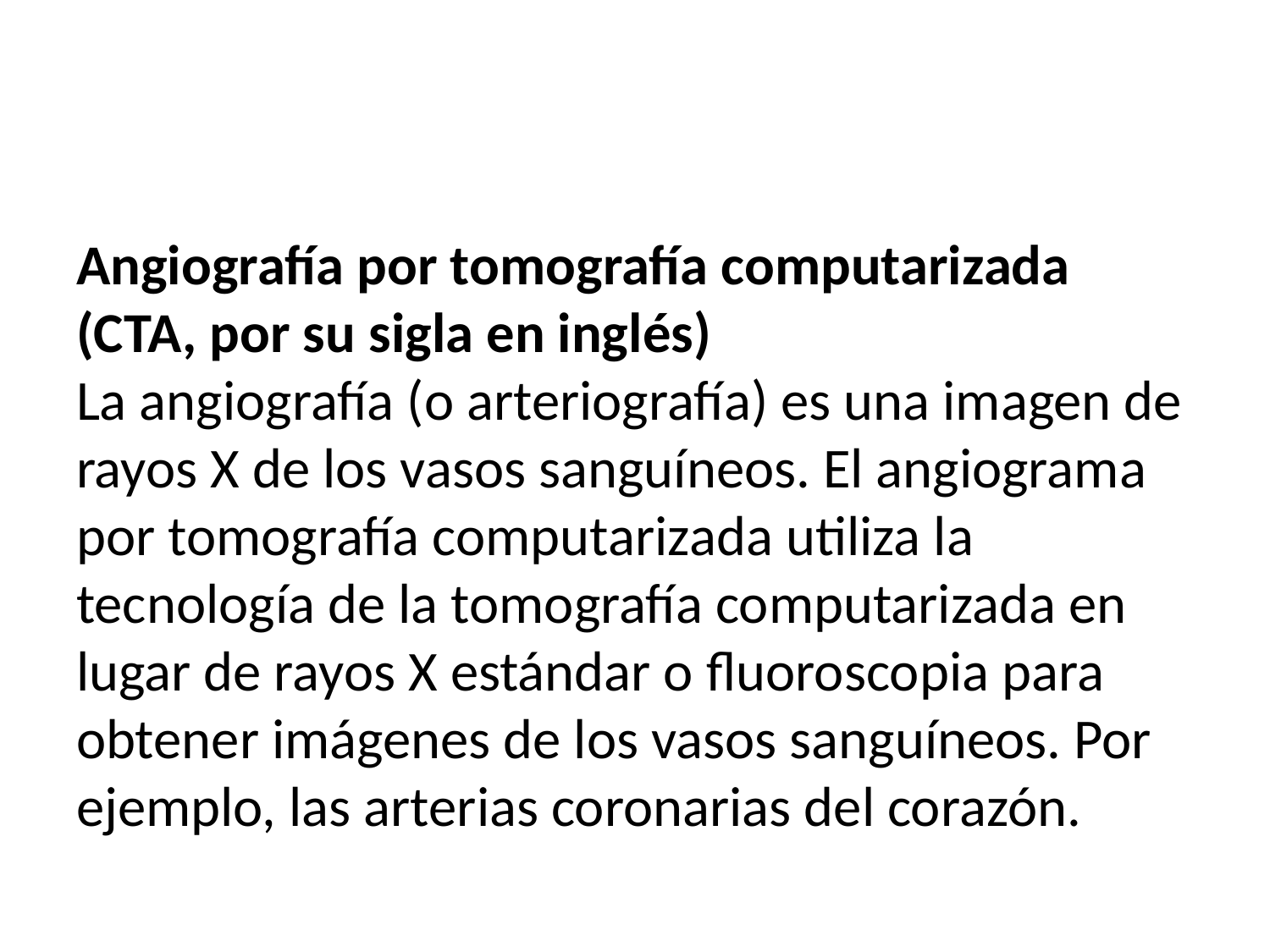

Angiografía por tomografía computarizada (CTA, por su sigla en inglés)
La angiografía (o arteriografía) es una imagen de rayos X de los vasos sanguíneos. El angiograma por tomografía computarizada utiliza la tecnología de la tomografía computarizada en lugar de rayos X estándar o fluoroscopia para obtener imágenes de los vasos sanguíneos. Por ejemplo, las arterias coronarias del corazón.